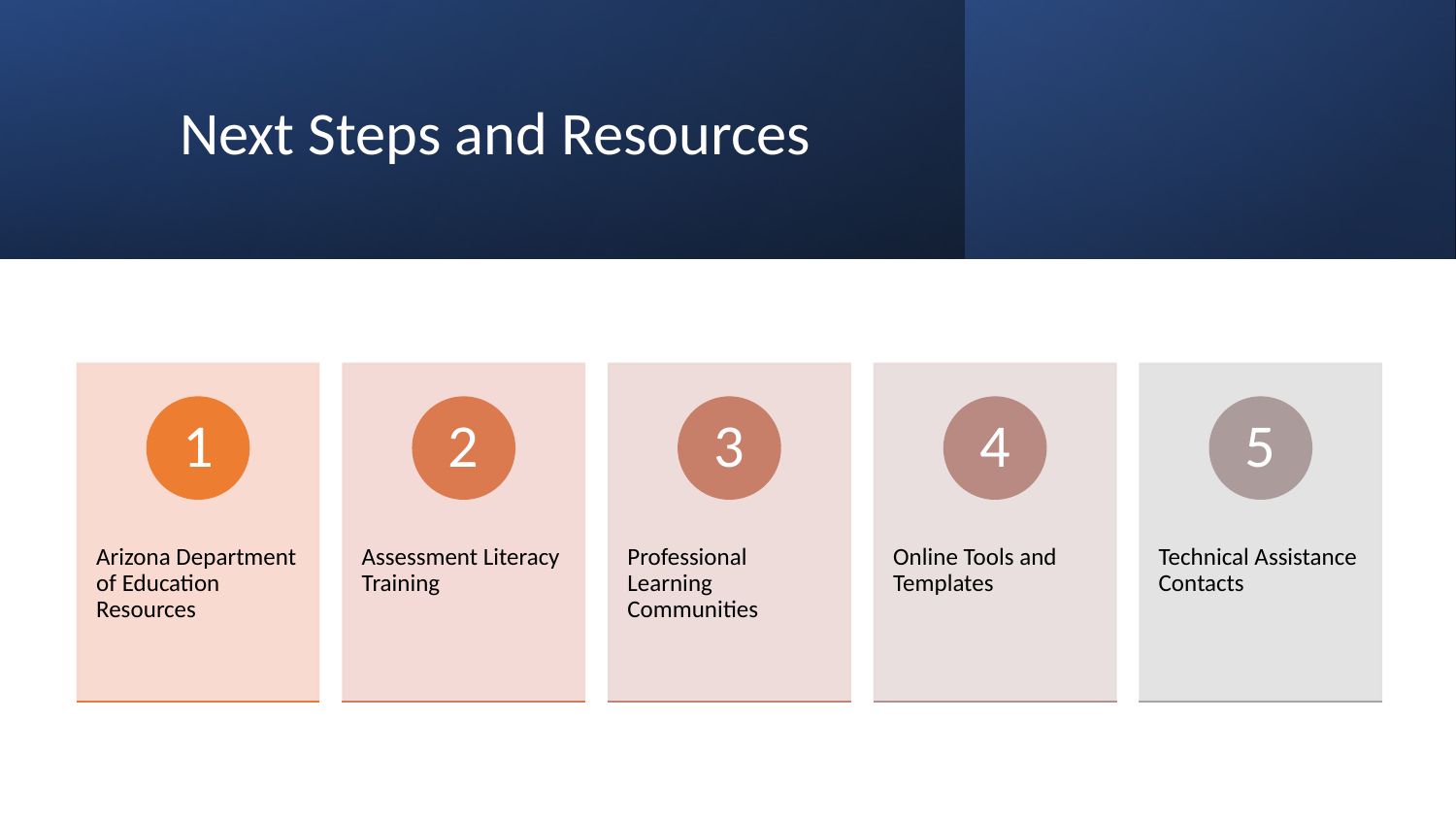

Next Steps and Resources
Arizona Department of Education Resources
1
Assessment Literacy Training
2
Professional Learning Communities
3
Online Tools and Templates
4
Technical Assistance Contacts
5